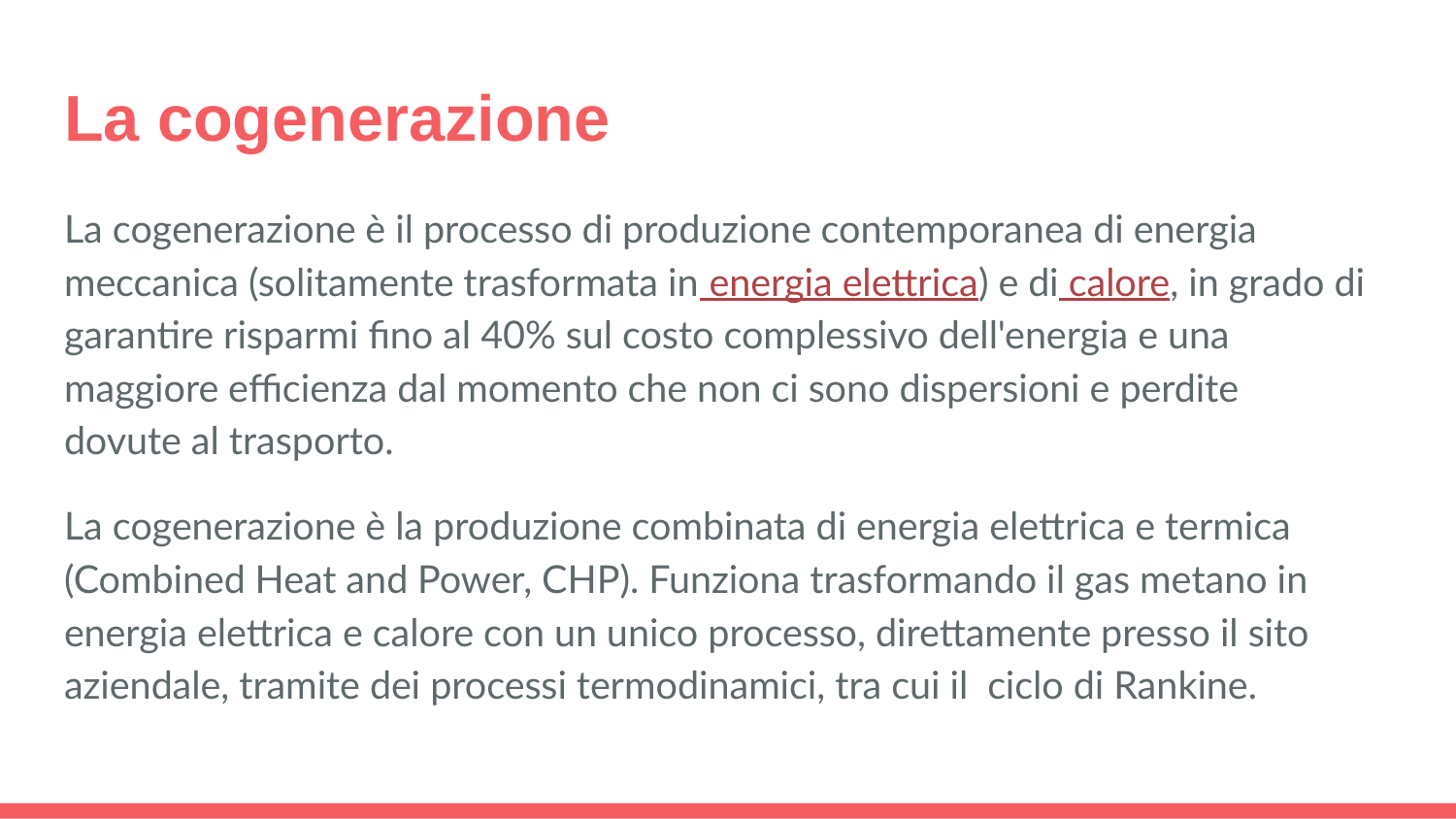

# La cogenerazione
La cogenerazione è il processo di produzione contemporanea di energia meccanica (solitamente trasformata in energia elettrica) e di calore, in grado di garantire risparmi fino al 40% sul costo complessivo dell'energia e una maggiore efficienza dal momento che non ci sono dispersioni e perdite dovute al trasporto.
La cogenerazione è la produzione combinata di energia elettrica e termica (Combined Heat and Power, CHP). Funziona trasformando il gas metano in energia elettrica e calore con un unico processo, direttamente presso il sito aziendale, tramite dei processi termodinamici, tra cui il  ciclo di Rankine.